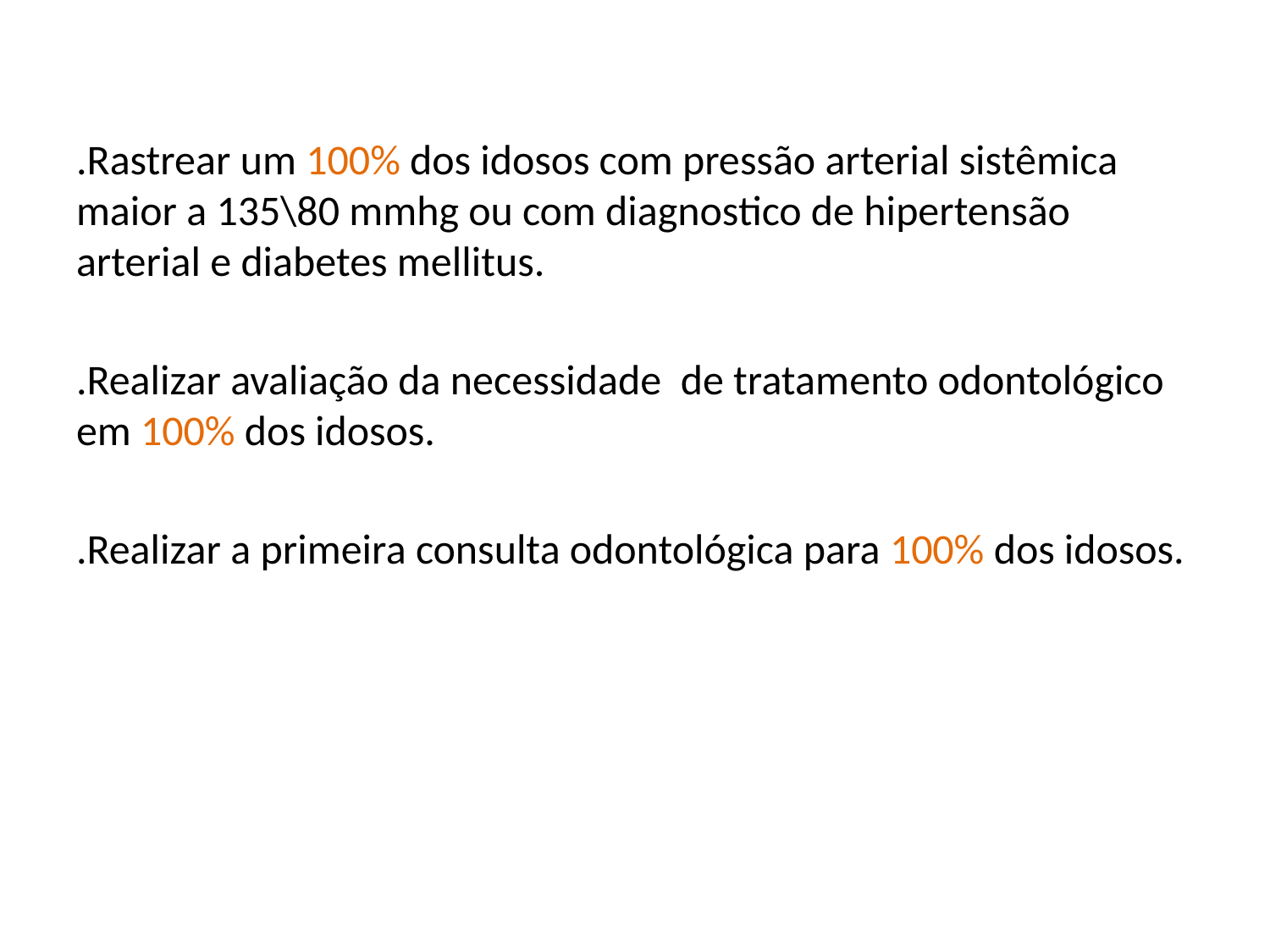

#
.Rastrear um 100% dos idosos com pressão arterial sistêmica maior a 135\80 mmhg ou com diagnostico de hipertensão arterial e diabetes mellitus.

.Realizar avaliação da necessidade  de tratamento odontológico  em 100% dos idosos.

.Realizar a primeira consulta odontológica para 100% dos idosos.